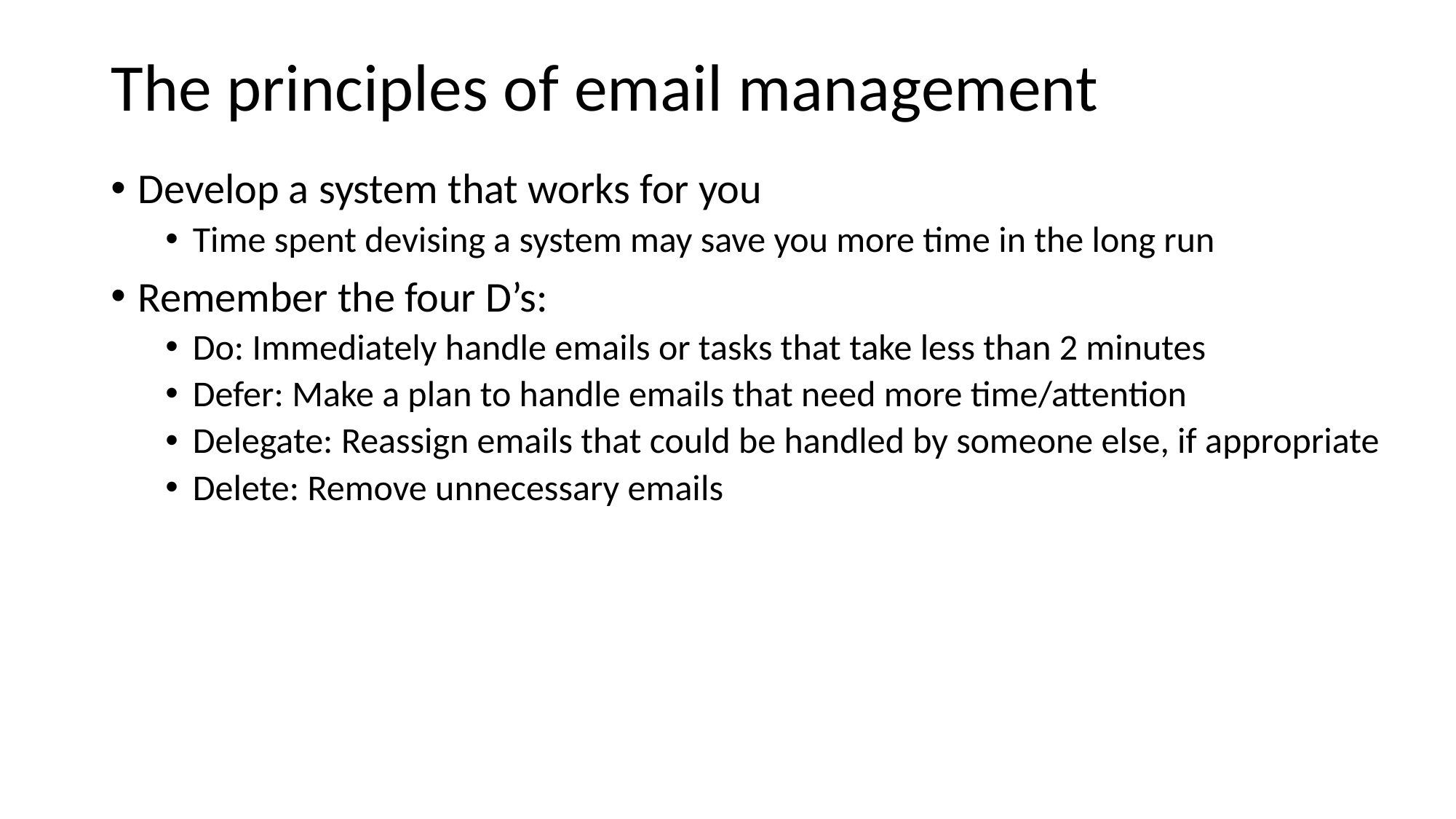

# The principles of email management
Develop a system that works for you
Time spent devising a system may save you more time in the long run
Remember the four D’s:
Do: Immediately handle emails or tasks that take less than 2 minutes
Defer: Make a plan to handle emails that need more time/attention
Delegate: Reassign emails that could be handled by someone else, if appropriate
Delete: Remove unnecessary emails